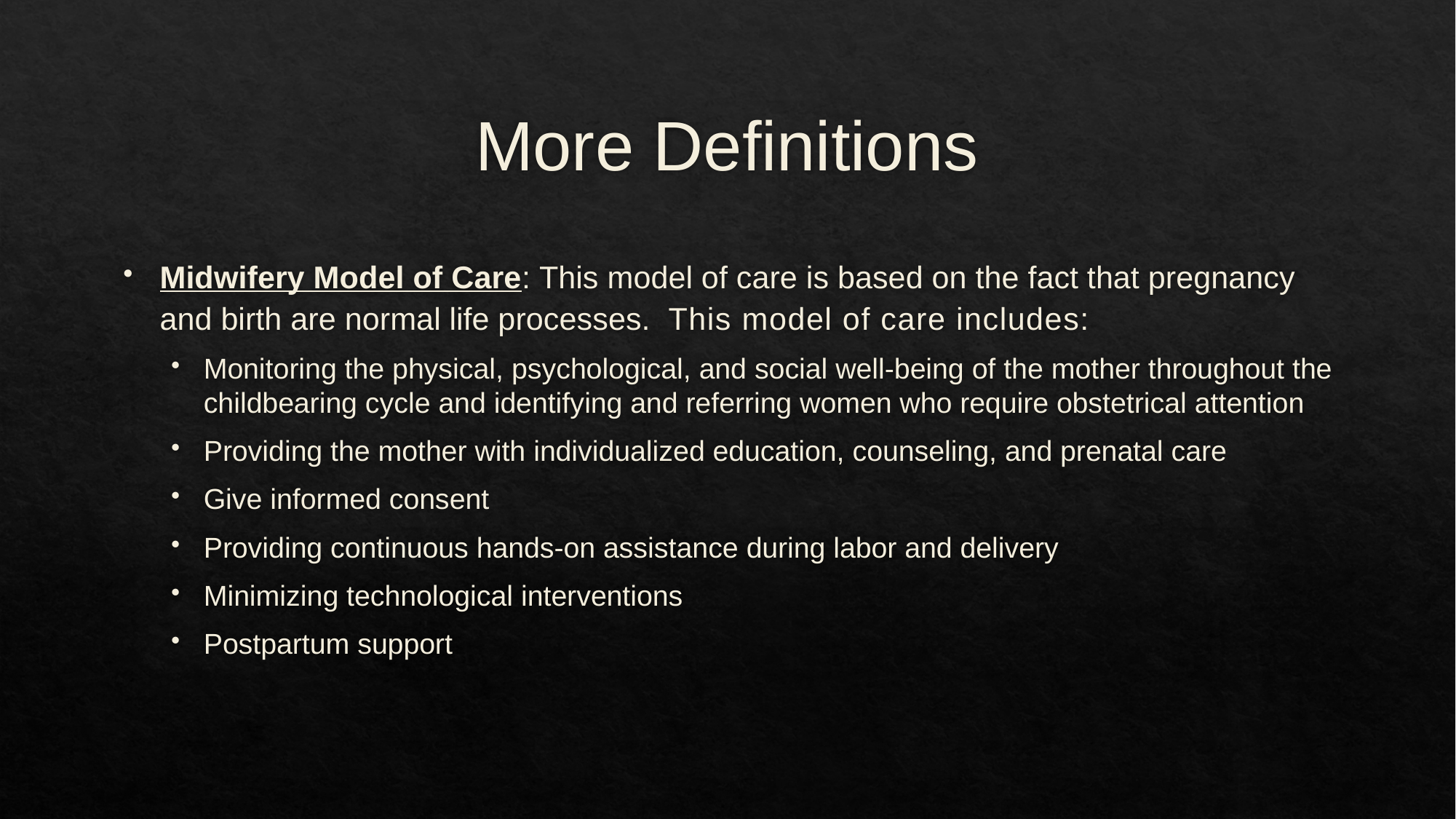

# More Definitions
Midwifery Model of Care: This model of care is based on the fact that pregnancy and birth are normal life processes.  This model of care includes:
Monitoring the physical, psychological, and social well-being of the mother throughout the childbearing cycle and identifying and referring women who require obstetrical attention
Providing the mother with individualized education, counseling, and prenatal care
Give informed consent
Providing continuous hands-on assistance during labor and delivery
Minimizing technological interventions
Postpartum support